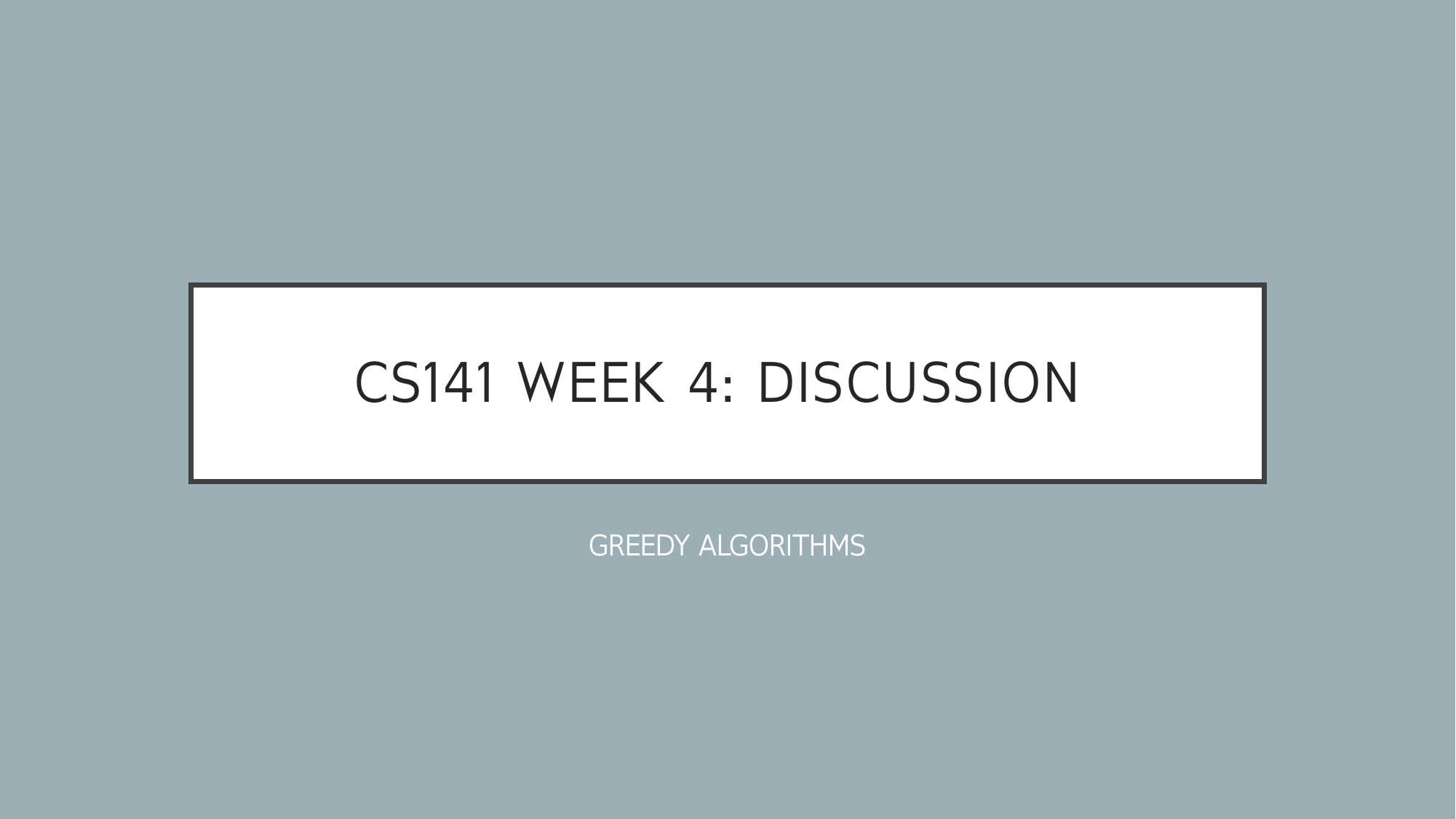

# CS141 WEEK 4: DISCUSSION
GREEDY ALGORITHMS